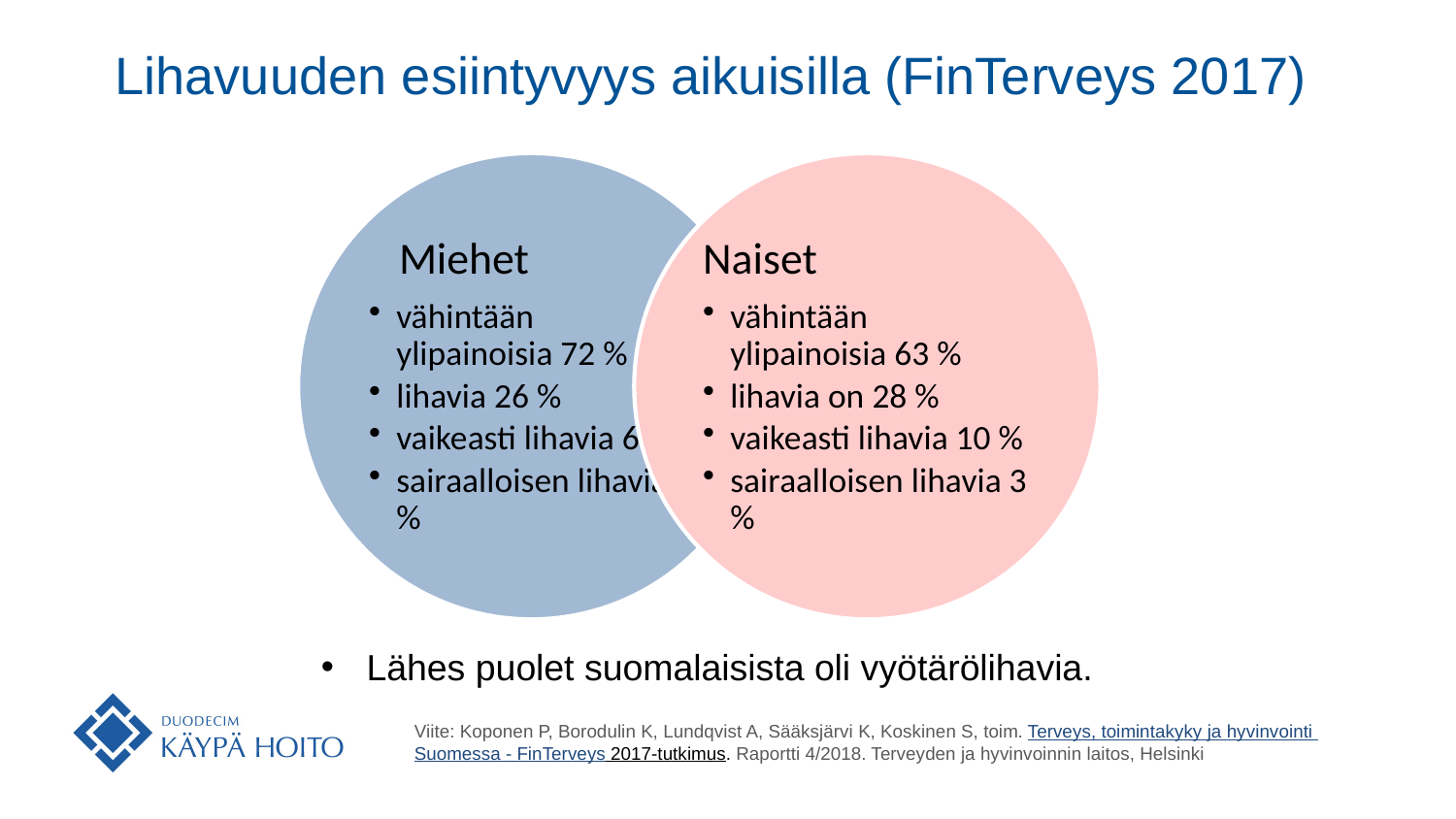

# Lihavuuden esiintyvyys aikuisilla (FinTerveys 2017)
   Miehet
vähintään ylipainoisia 72 %
lihavia 26 %
vaikeasti lihavia 6 %
sairaalloisen lihavia 1 %
Naiset
vähintään ylipainoisia 63 %
lihavia on 28 %
vaikeasti lihavia 10 %
sairaalloisen lihavia 3 %
Lähes puolet suomalaisista oli vyötärölihavia.
Viite: Koponen P, Borodulin K, Lundqvist A, Sääksjärvi K, Koskinen S, toim. Terveys, toimintakyky ja hyvinvointi
 Suomessa - FinTerveys 2017-tutkimus. Raportti 4/2018. Terveyden ja hyvinvoinnin laitos, Helsinki